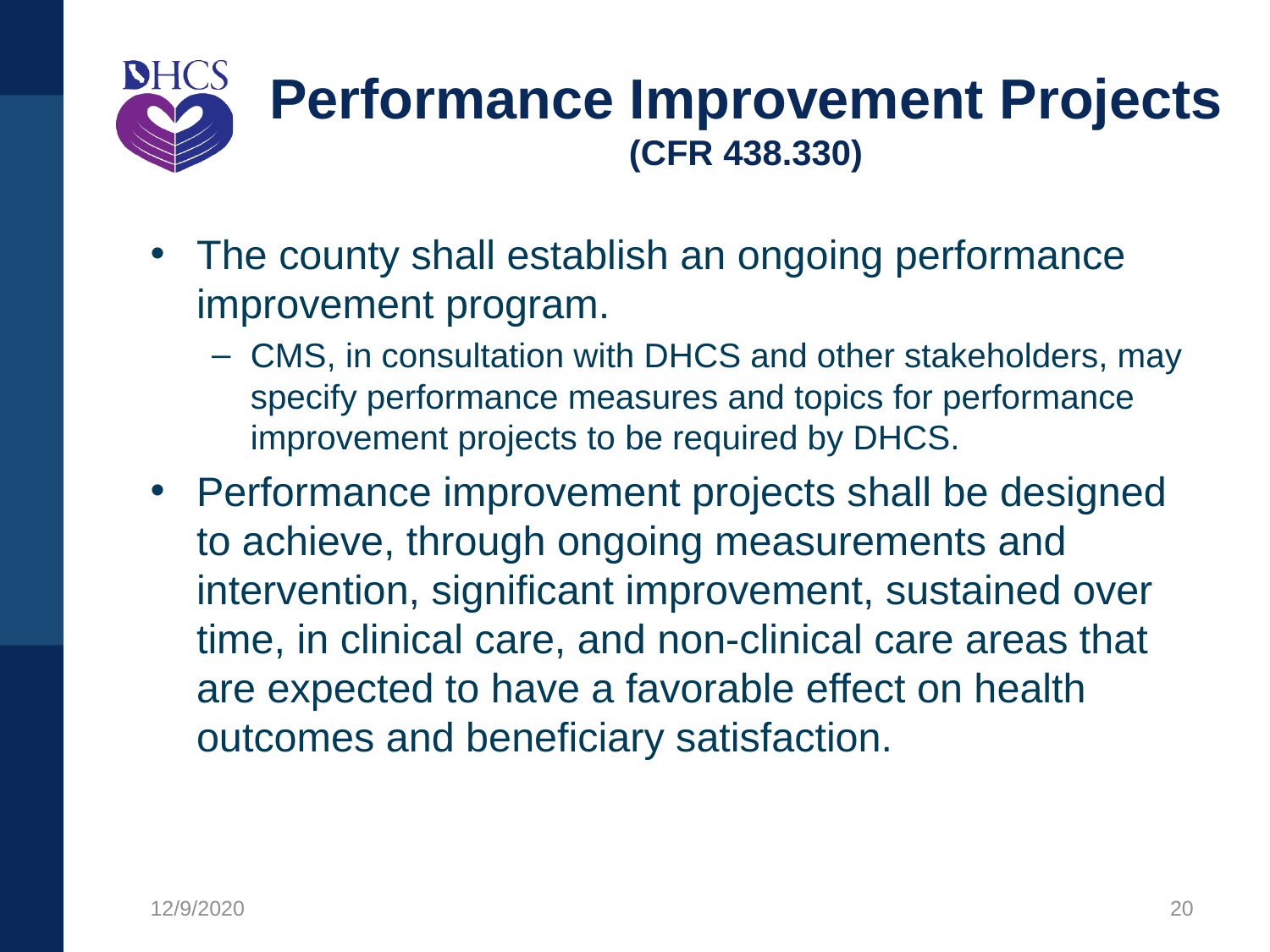

# Performance Improvement Projects (CFR 438.330)
The county shall establish an ongoing performance improvement program.
CMS, in consultation with DHCS and other stakeholders, may specify performance measures and topics for performance improvement projects to be required by DHCS.
Performance improvement projects shall be designed to achieve, through ongoing measurements and intervention, significant improvement, sustained over time, in clinical care, and non-clinical care areas that are expected to have a favorable effect on health outcomes and beneficiary satisfaction.
12/9/2020
20